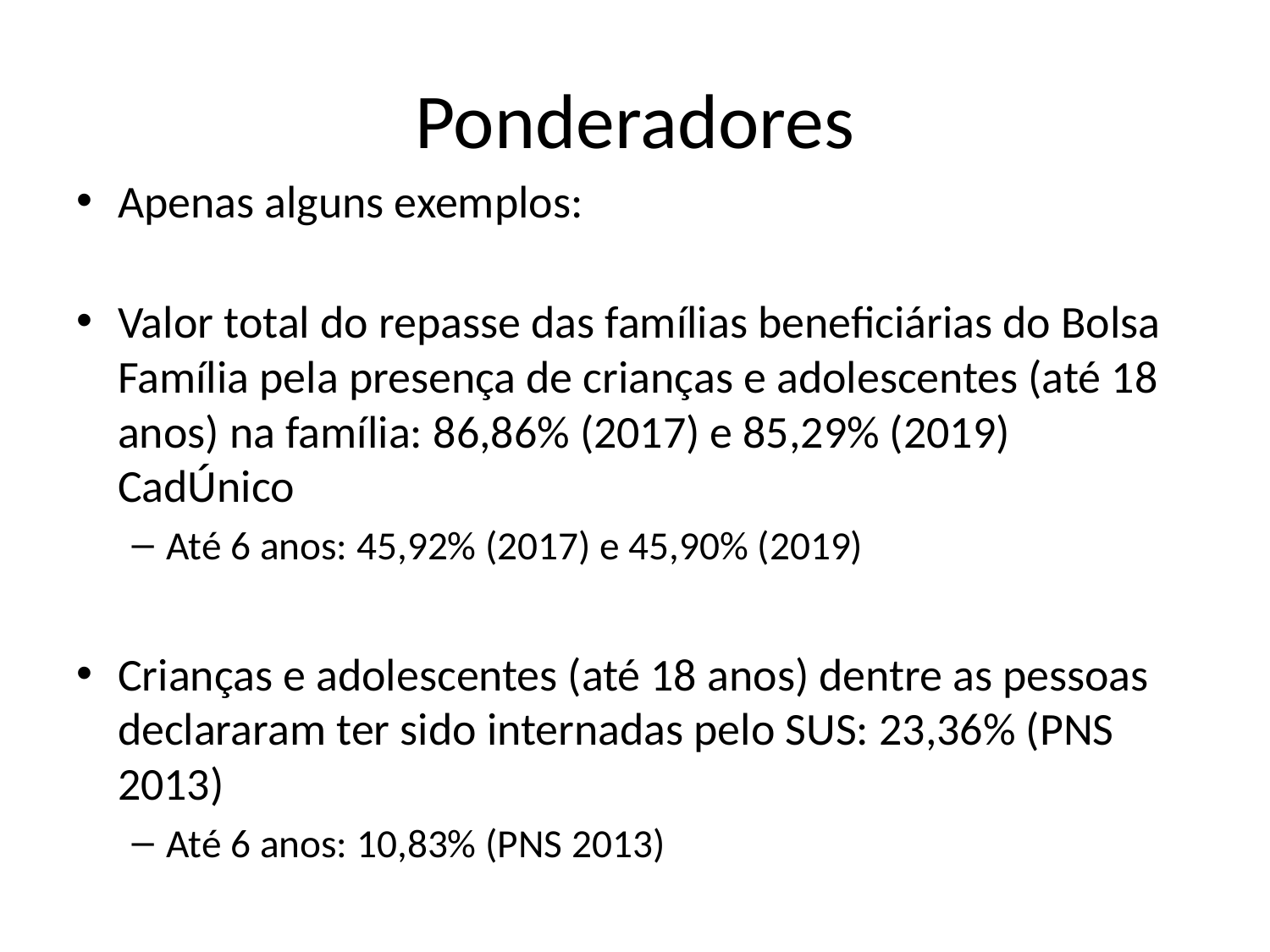

# Ponderadores
Apenas alguns exemplos:

Valor total do repasse das famílias beneficiárias do Bolsa Família pela presença de crianças e adolescentes (até 18 anos) na família: 86,86% (2017) e 85,29% (2019) CadÚnico
Até 6 anos: 45,92% (2017) e 45,90% (2019)

Crianças e adolescentes (até 18 anos) dentre as pessoas declararam ter sido internadas pelo SUS: 23,36% (PNS 2013)
Até 6 anos: 10,83% (PNS 2013)